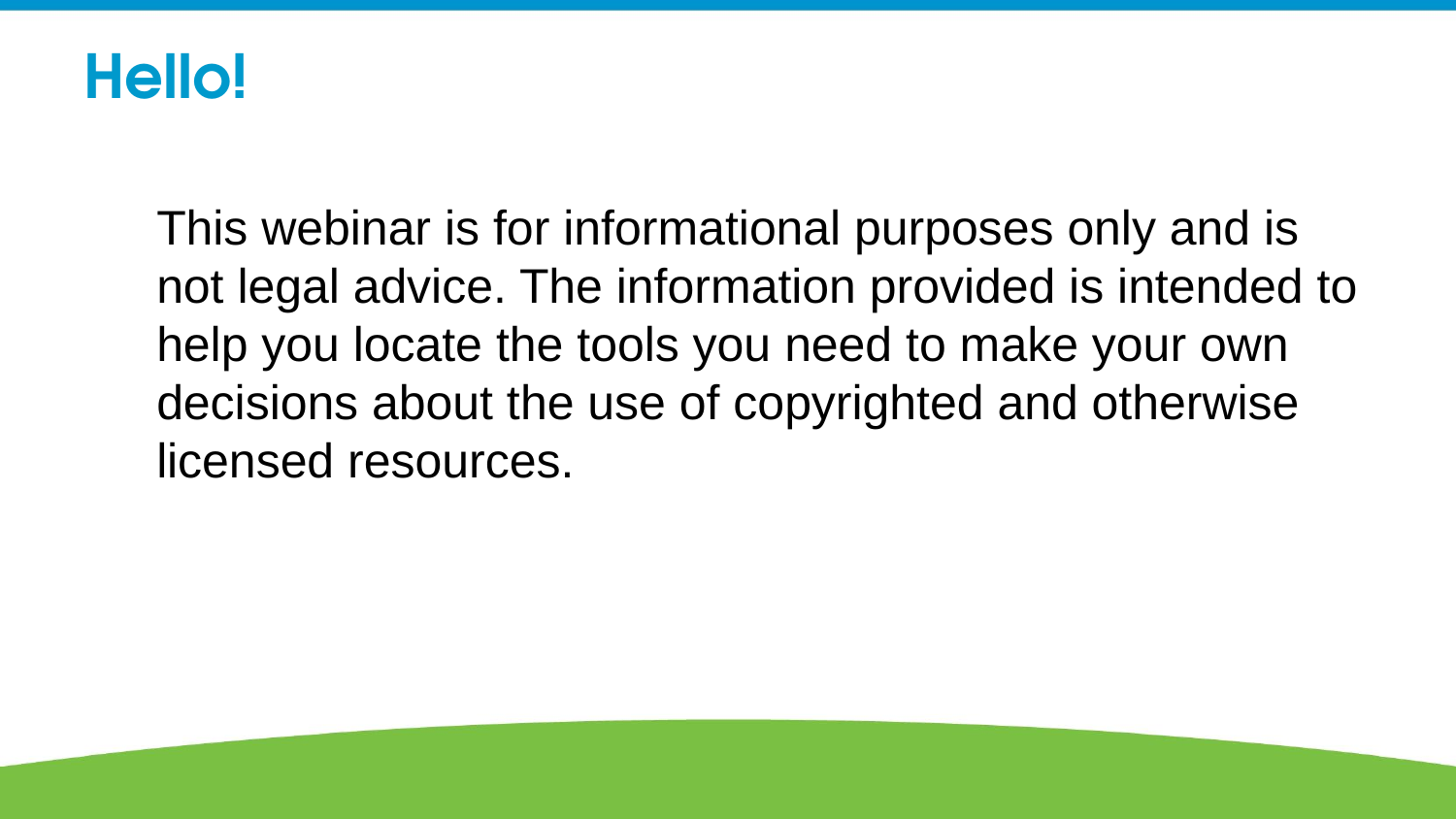

# Hello!
This webinar is for informational purposes only and is not legal advice. The information provided is intended to help you locate the tools you need to make your own decisions about the use of copyrighted and otherwise licensed resources.